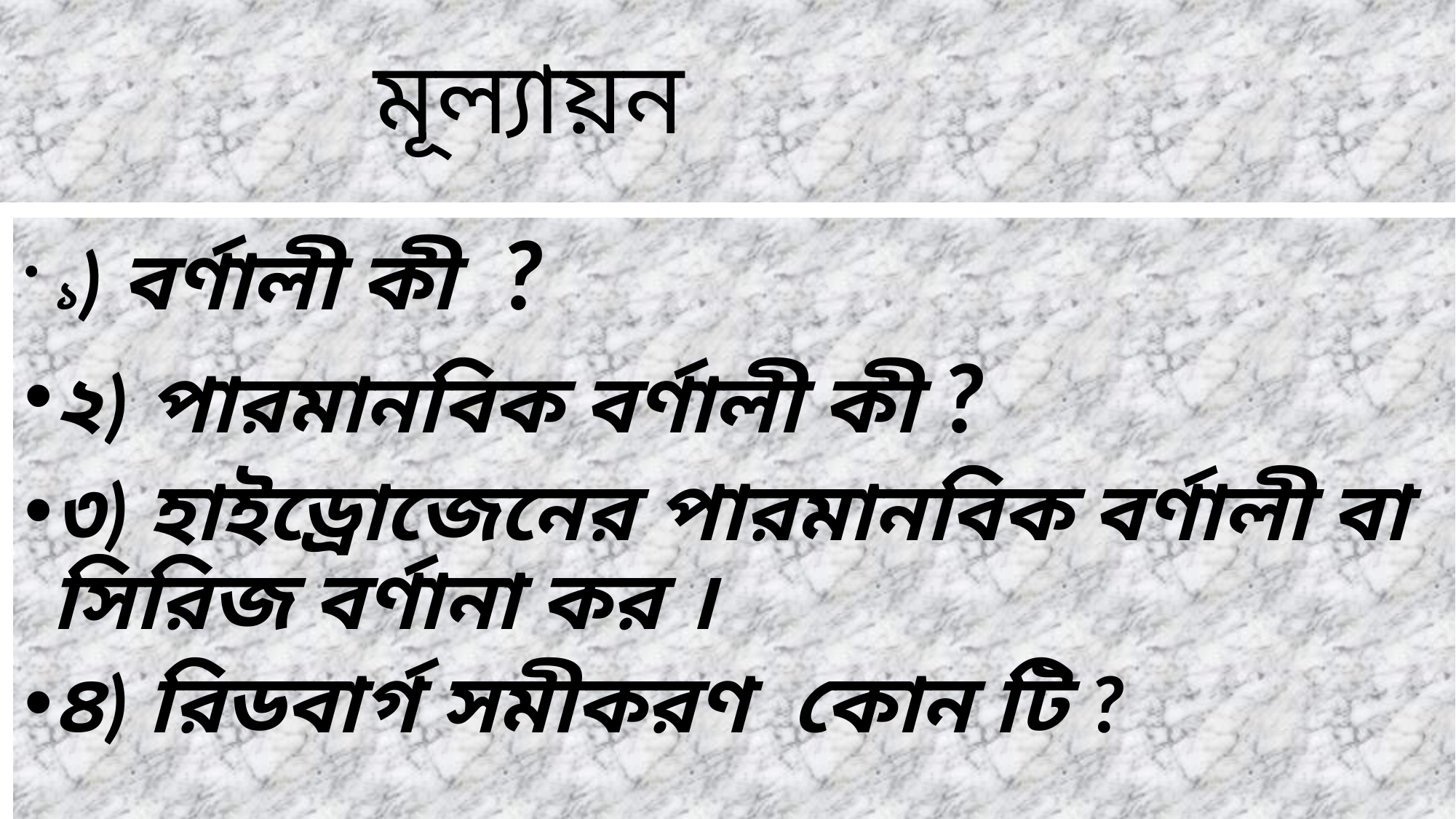

# মূল্যায়ন
১) বর্ণালী কী  ?
২) পারমানবিক বর্ণালী কী ?
৩) হাইড্রোজেনের পারমানবিক বর্ণালী বা সিরিজ বর্ণানা কর ।
৪) রিডবার্গ সমীকরণ  কোন টি ?